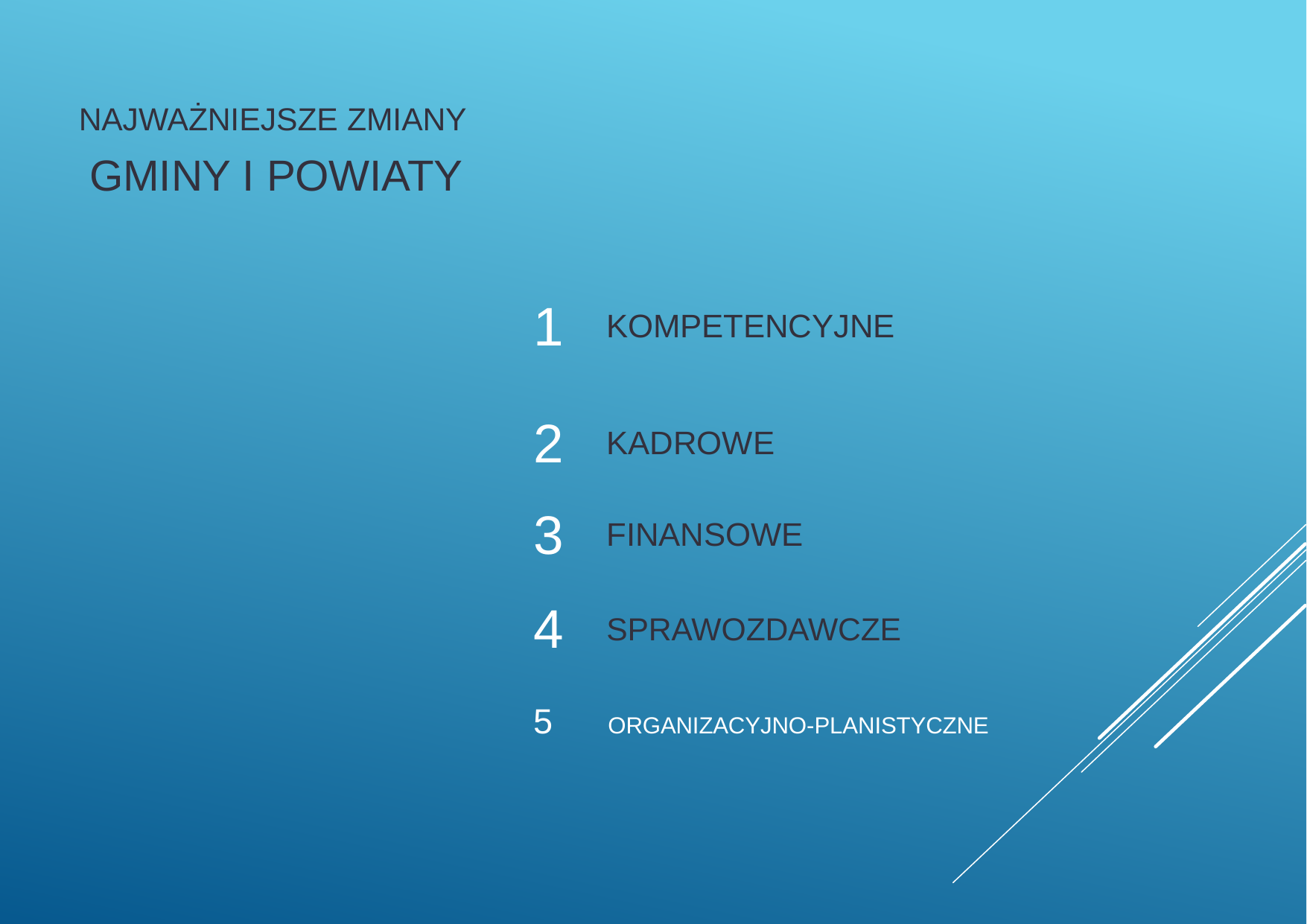

NAJWAŻNIEJSZE ZMIANY
GMINY I POWIATY
1
KOMPETENCYJNE
2
3
4
5	ORGANIZACYJNO-PLANISTYCZNE
KADROWE
FINANSOWE
SPRAWOZDAWCZE